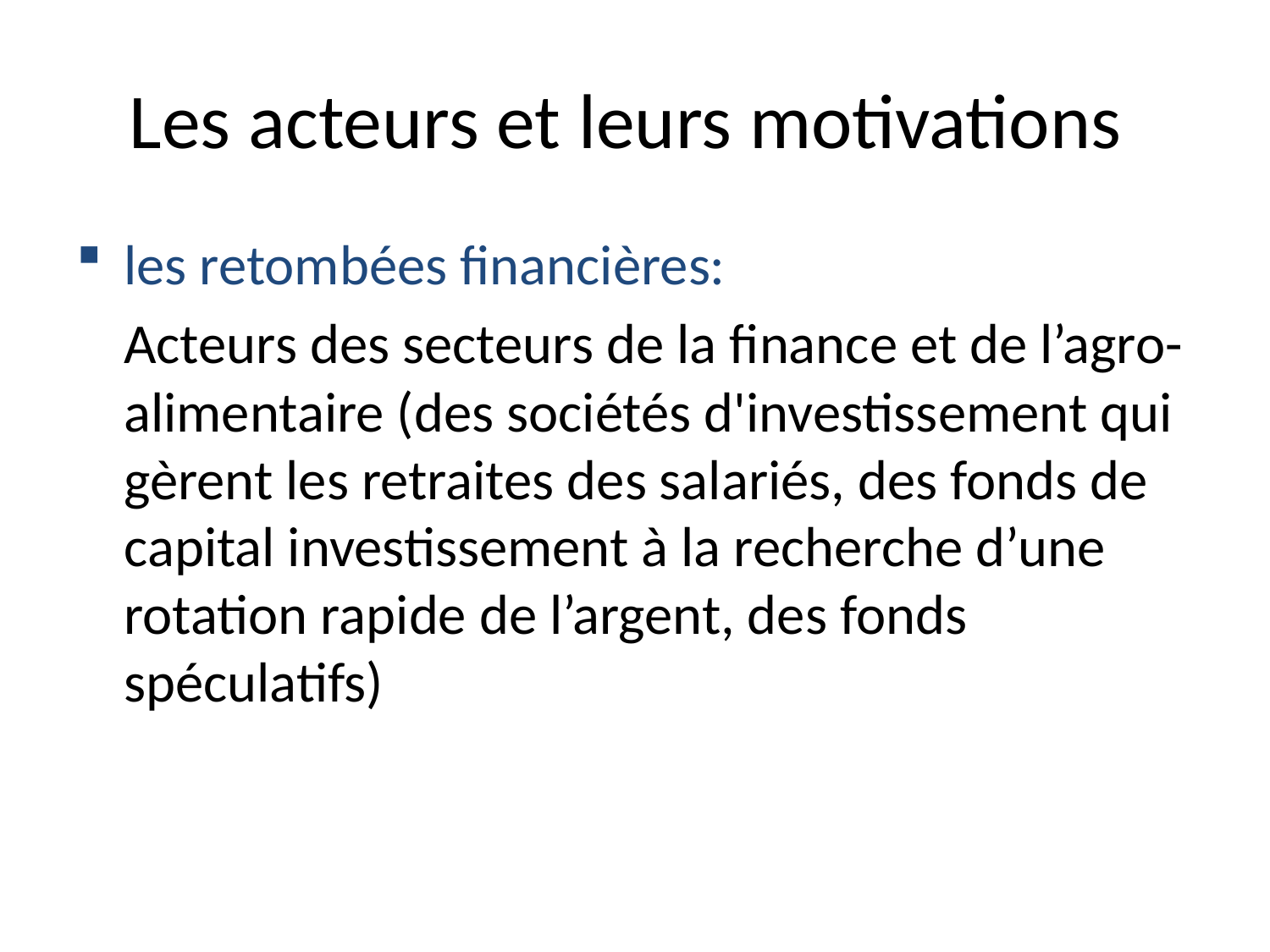

# Les acteurs et leurs motivations
les retombées financières:
	Acteurs des secteurs de la finance et de l’agro-alimentaire (des sociétés d'investissement qui gèrent les retraites des salariés, des fonds de capital investissement à la recherche d’une rotation rapide de l’argent, des fonds spéculatifs)